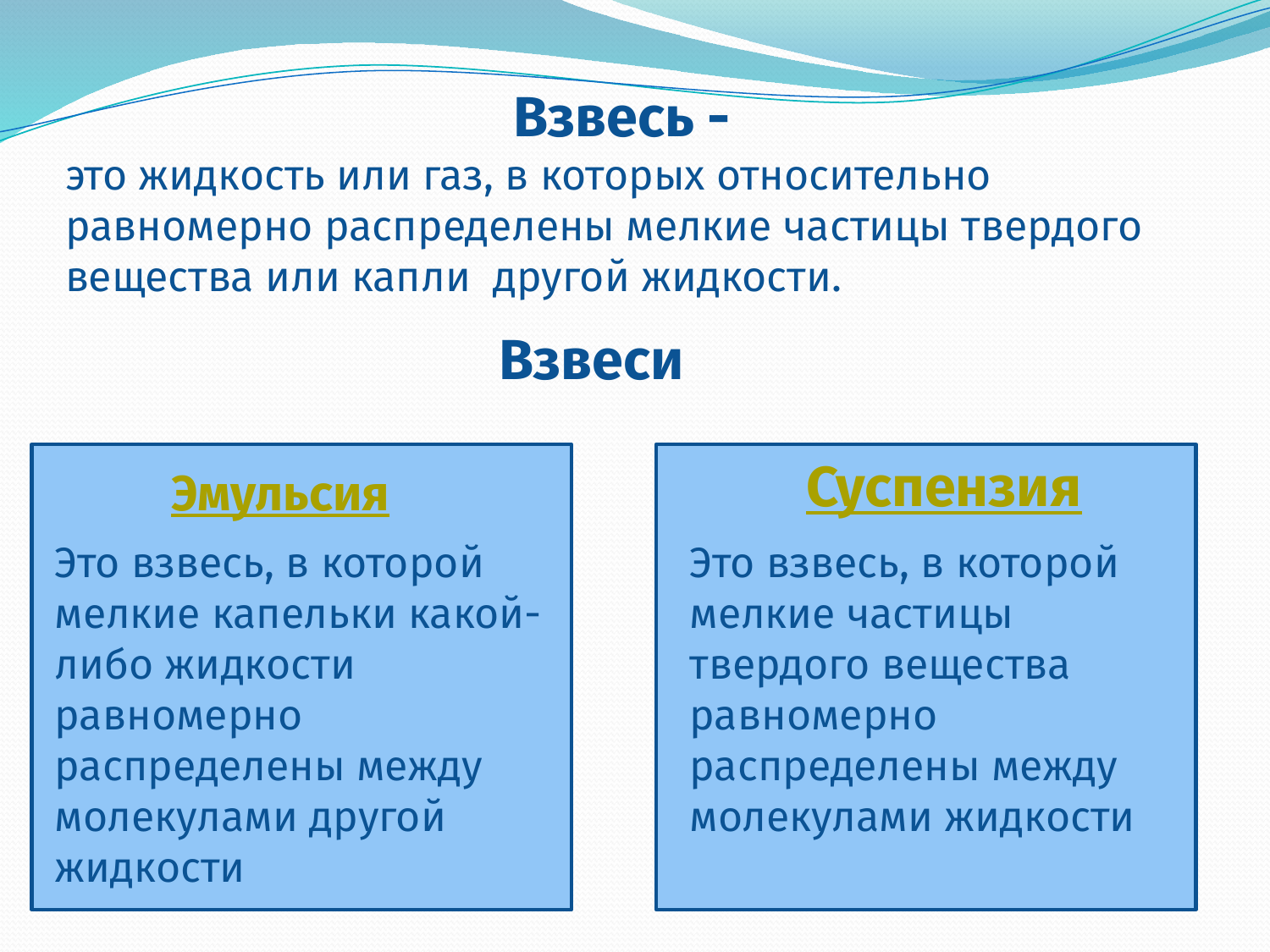

Взвесь -
это жидкость или газ, в которых относительно равномерно распределены мелкие частицы твердого вещества или капли  другой жидкости.

Взвеси

Суспензия
Эмульсия
Это взвесь, в которой мелкие капельки какой-либо жидкости равномерно распределены между молекулами другой жидкости
Это взвесь, в которой мелкие частицы твердого вещества равномерно распределены между молекулами жидкости